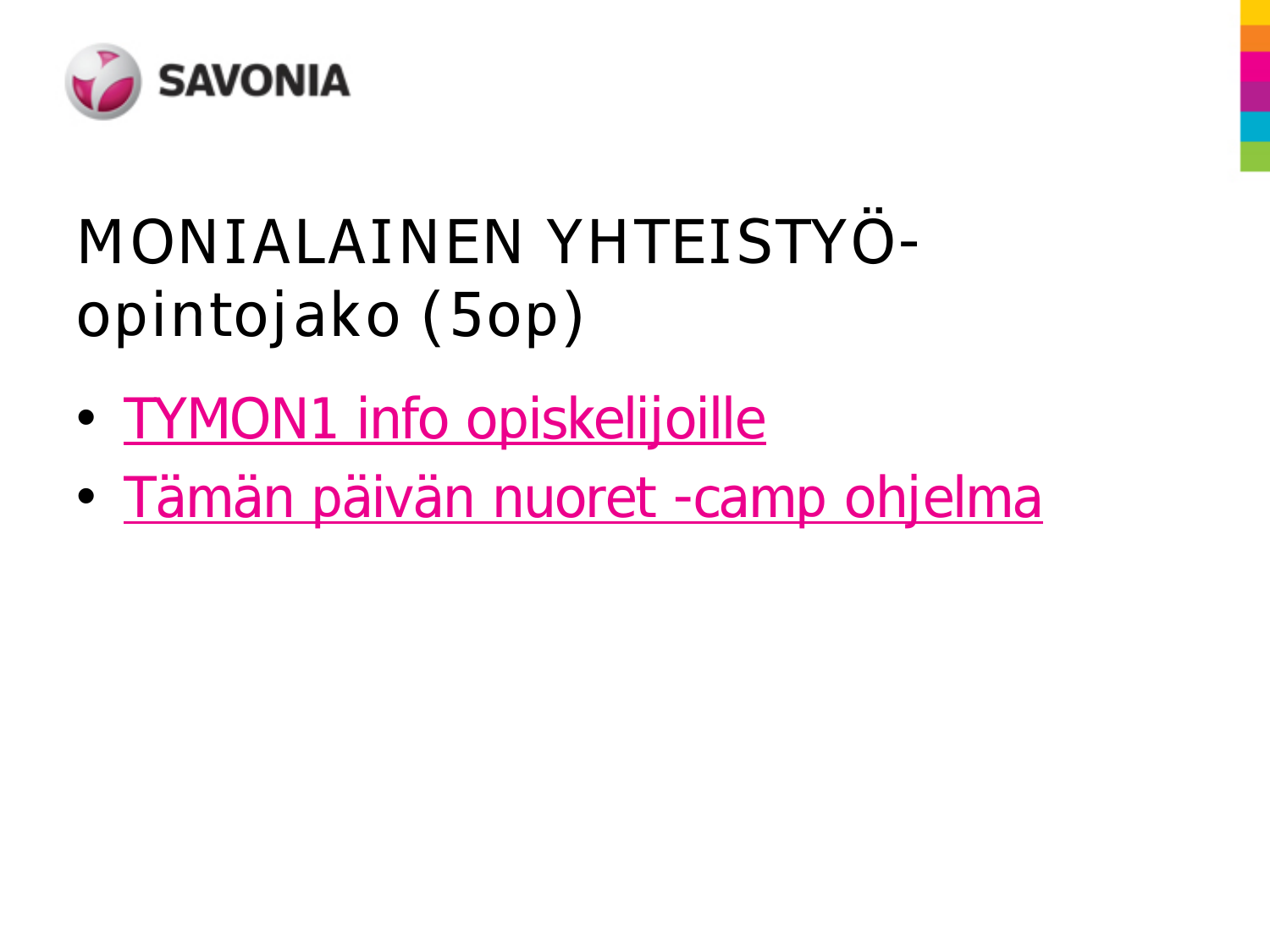

# MONIALAINEN YHTEISTYÖ- opintojako (5op)
TYMON1 info opiskelijoille
Tämän päivän nuoret -camp ohjelma